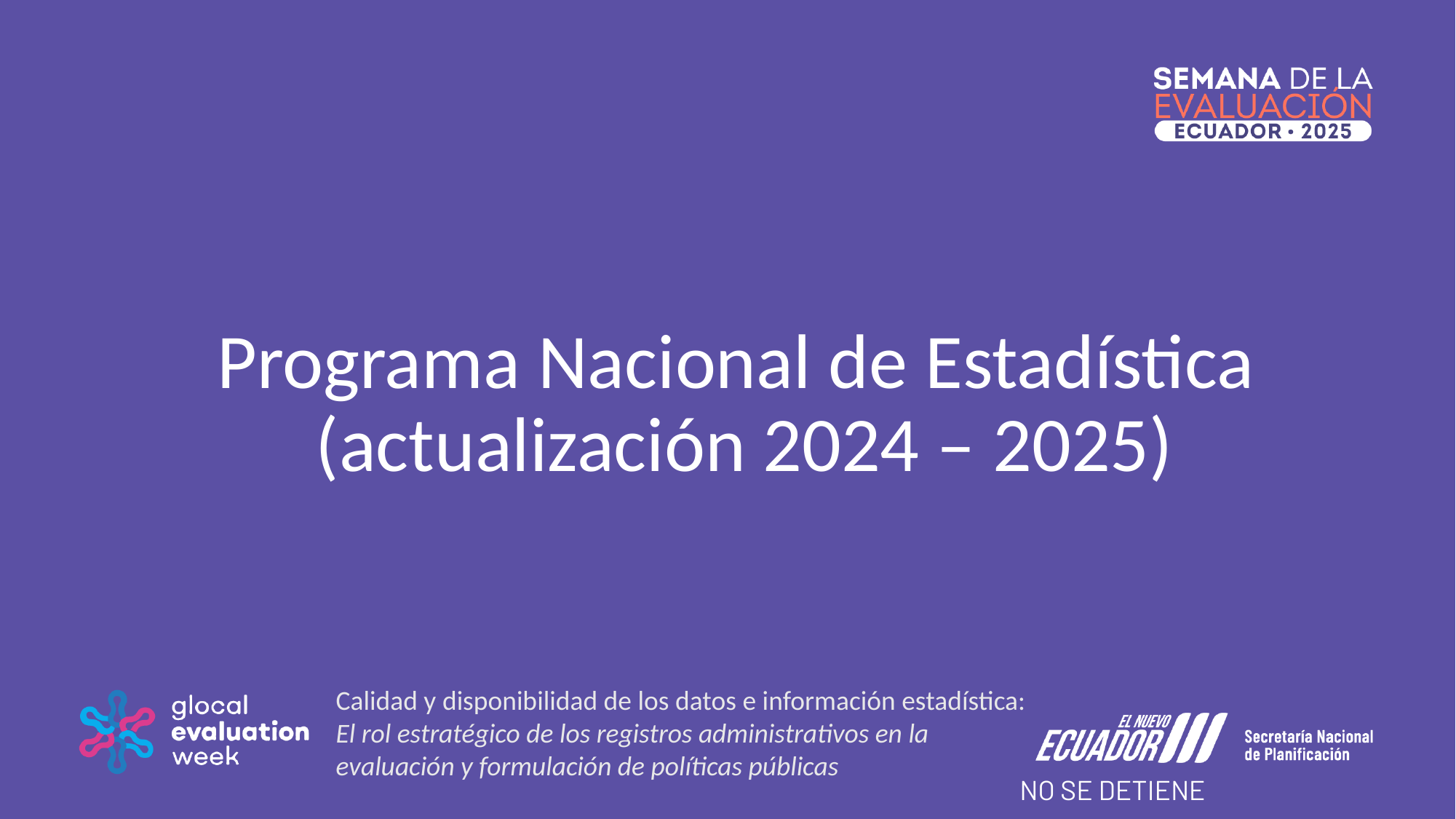

# Programa Nacional de Estadística (actualización 2024 – 2025)